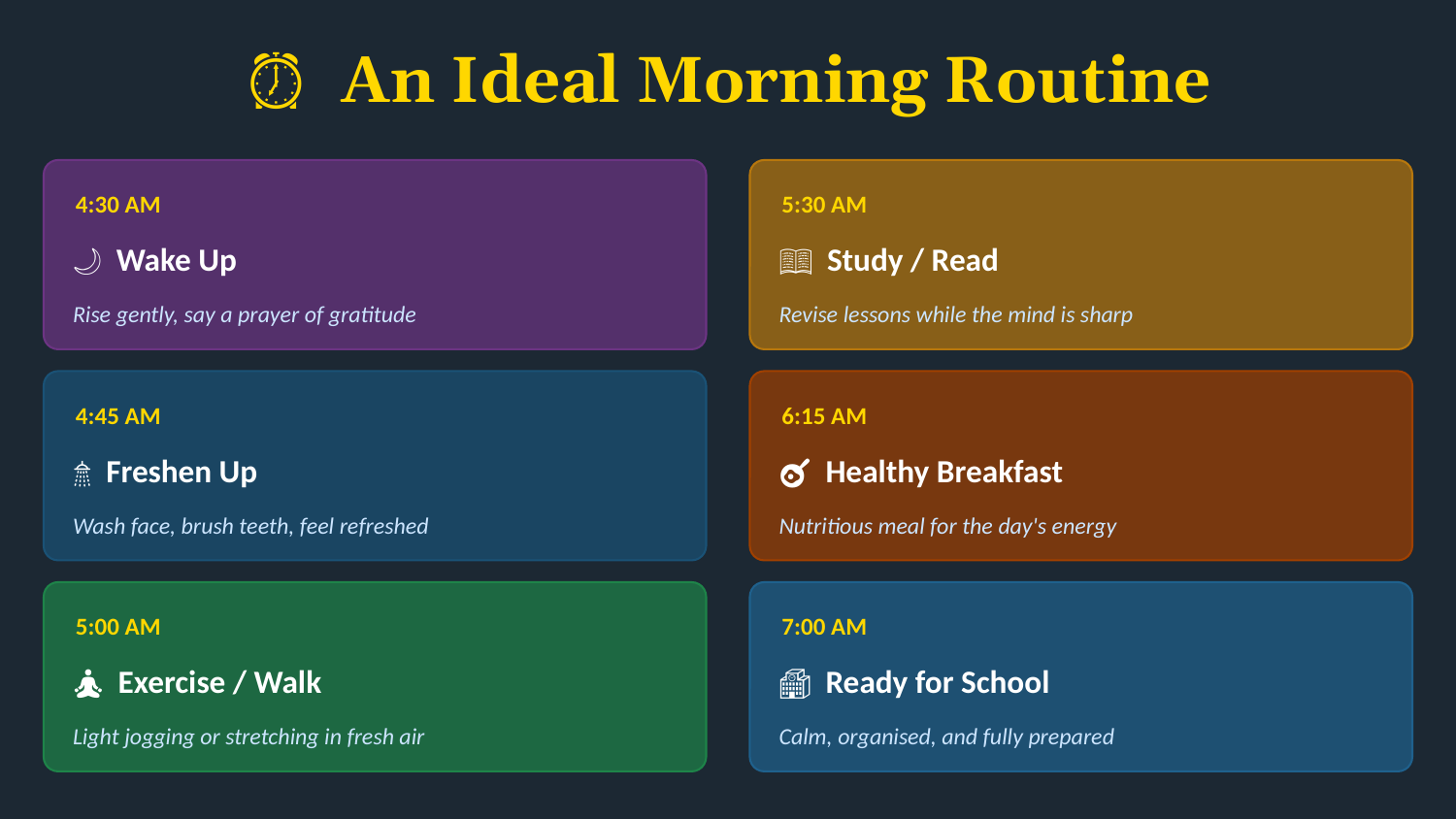

⏰  An Ideal Morning Routine

4:30 AM
5:30 AM
🌙  Wake Up
📖  Study / Read
Rise gently, say a prayer of gratitude
Revise lessons while the mind is sharp

4:45 AM
6:15 AM
🚿  Freshen Up
🍳  Healthy Breakfast
Wash face, brush teeth, feel refreshed
Nutritious meal for the day's energy

5:00 AM
7:00 AM
🧘  Exercise / Walk
🏫  Ready for School
Light jogging or stretching in fresh air
Calm, organised, and fully prepared